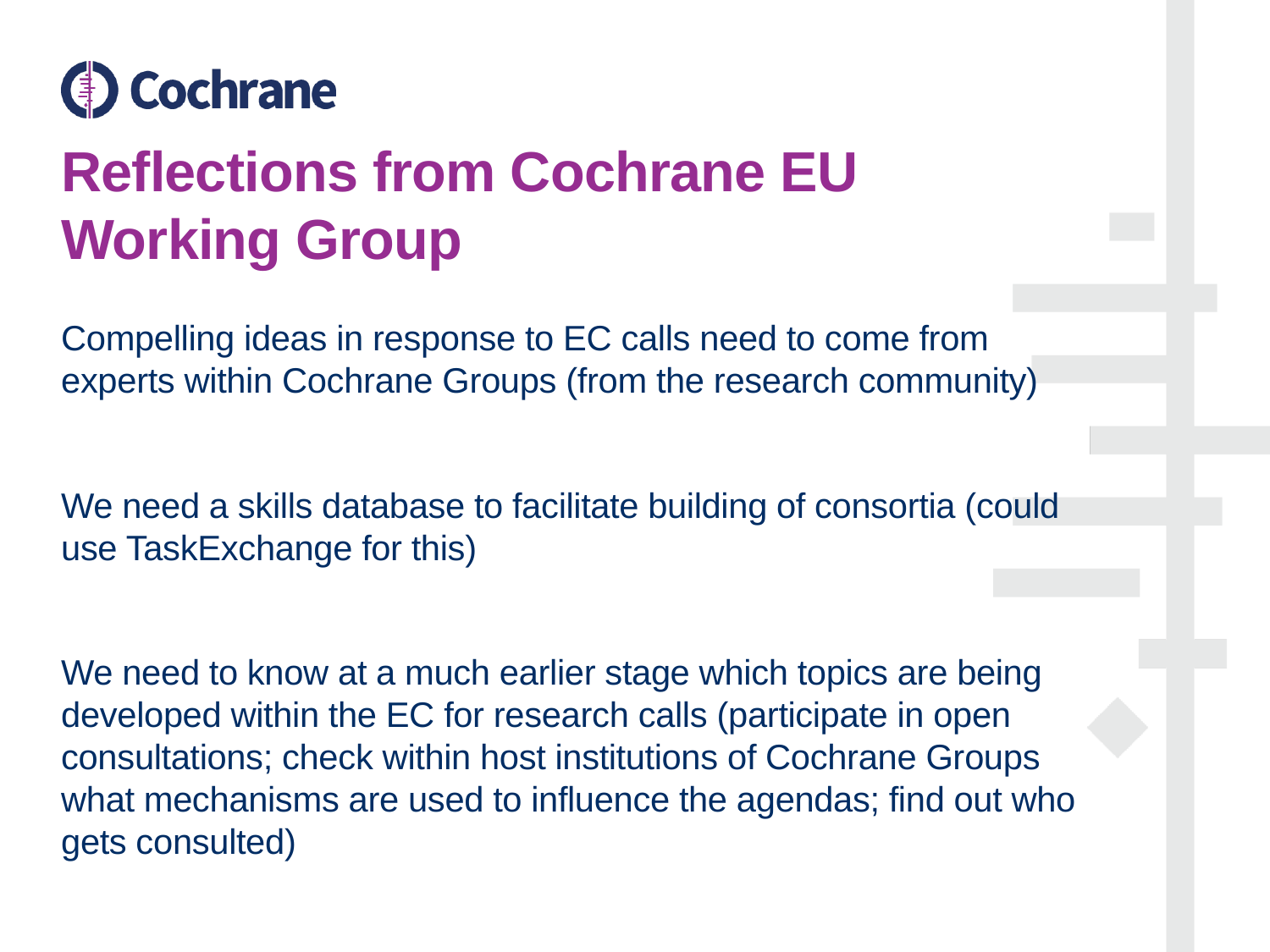

# Reflections from Cochrane EU Working Group
Compelling ideas in response to EC calls need to come from experts within Cochrane Groups (from the research community)

We need a skills database to facilitate building of consortia (could use TaskExchange for this)

We need to know at a much earlier stage which topics are being developed within the EC for research calls (participate in open consultations; check within host institutions of Cochrane Groups what mechanisms are used to influence the agendas; find out who gets consulted)